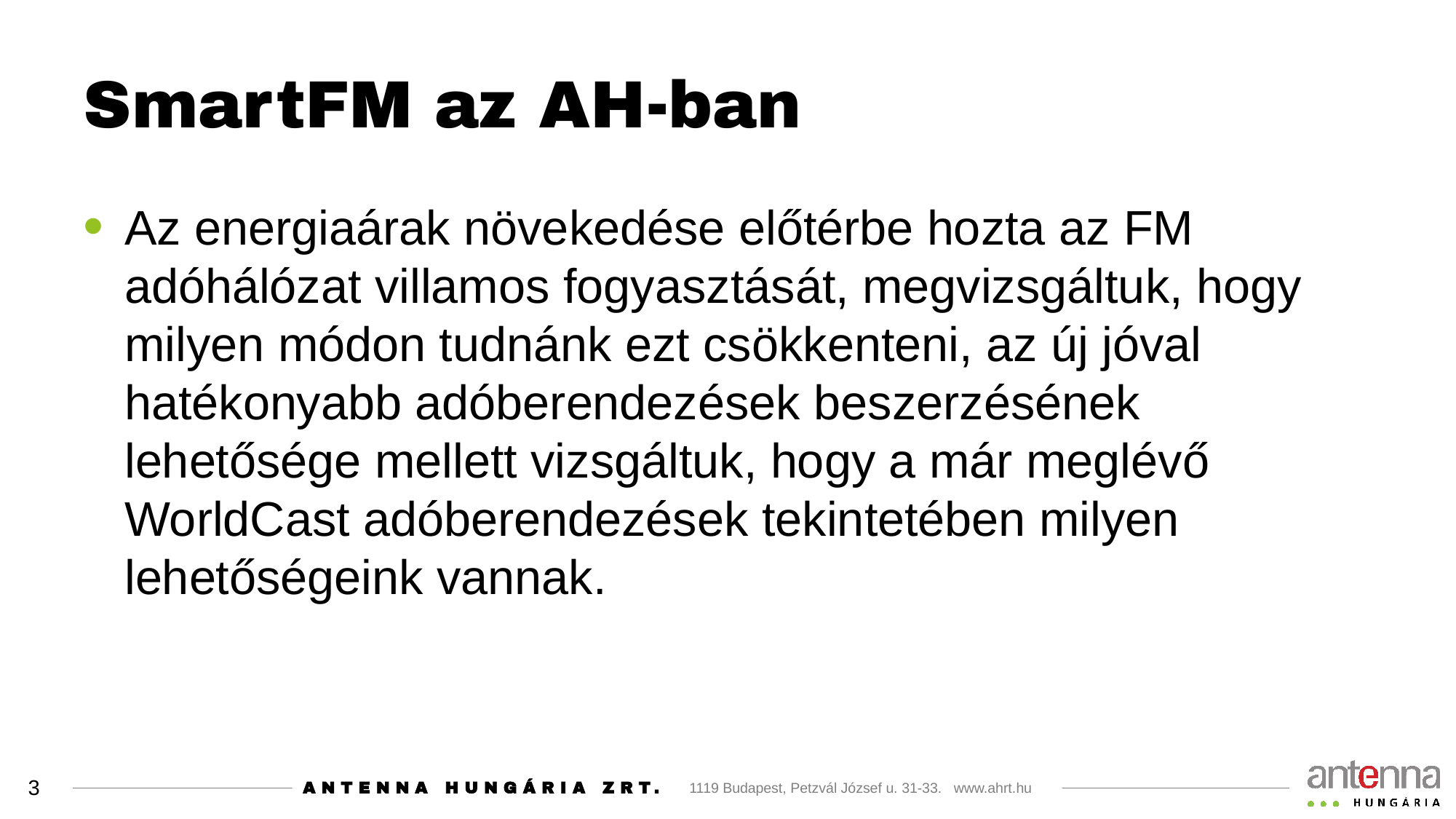

# SmartFM az AH-ban
Az energiaárak növekedése előtérbe hozta az FM adóhálózat villamos fogyasztását, megvizsgáltuk, hogy milyen módon tudnánk ezt csökkenteni, az új jóval hatékonyabb adóberendezések beszerzésének lehetősége mellett vizsgáltuk, hogy a már meglévő WorldCast adóberendezések tekintetében milyen lehetőségeink vannak.
3